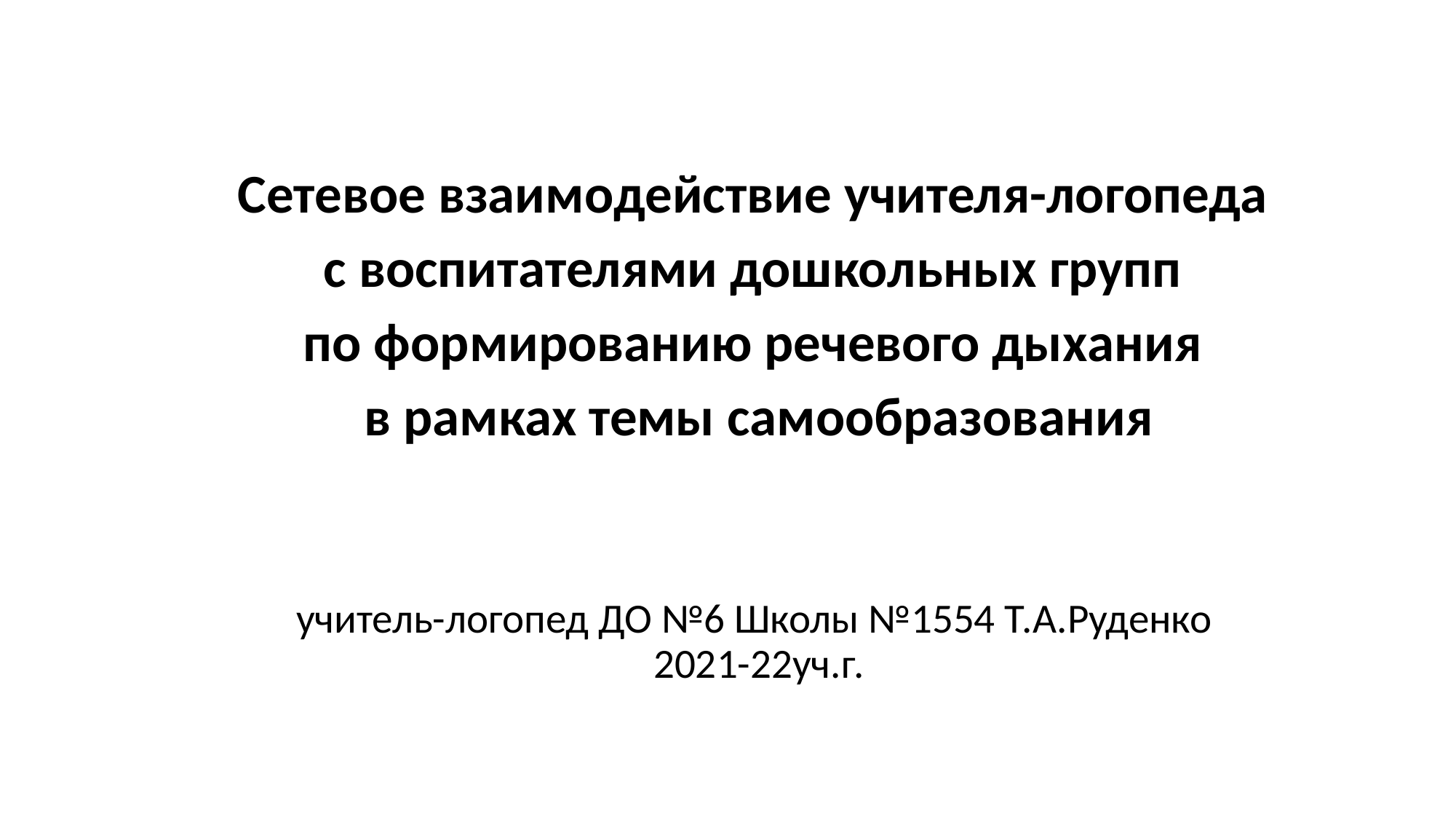

Сетевое взаимодействие учителя-логопеда
с воспитателями дошкольных групп
по формированию речевого дыхания
в рамках темы самообразования
# учитель-логопед ДО №6 Школы №1554 Т.А.Руденко 2021-22уч.г.